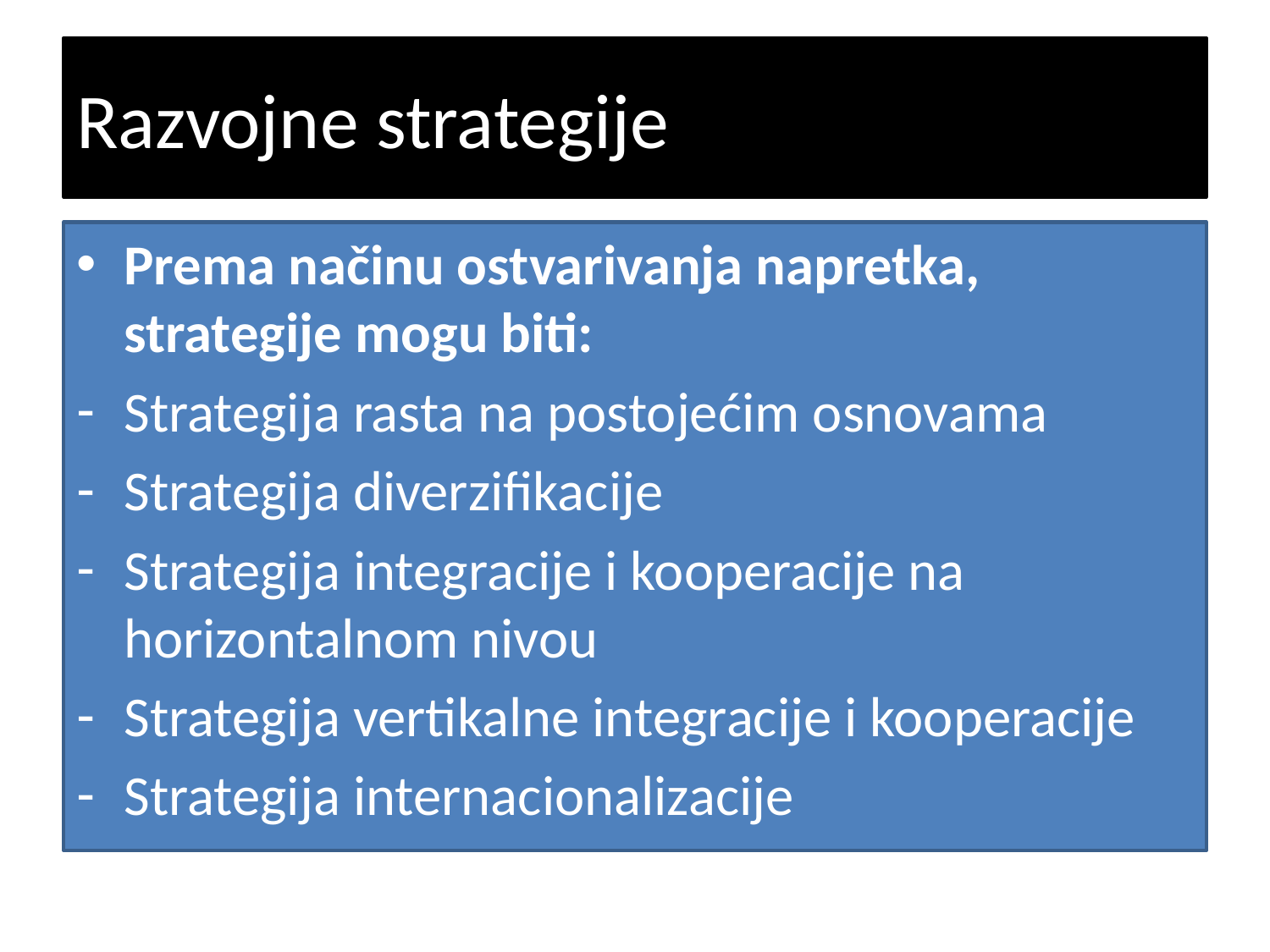

# Razvojne strategije
Prema načinu ostvarivanja napretka, strategije mogu biti:
Strategija rasta na postojećim osnovama
Strategija diverzifikacije
Strategija integracije i kooperacije na horizontalnom nivou
Strategija vertikalne integracije i kooperacije
Strategija internacionalizacije